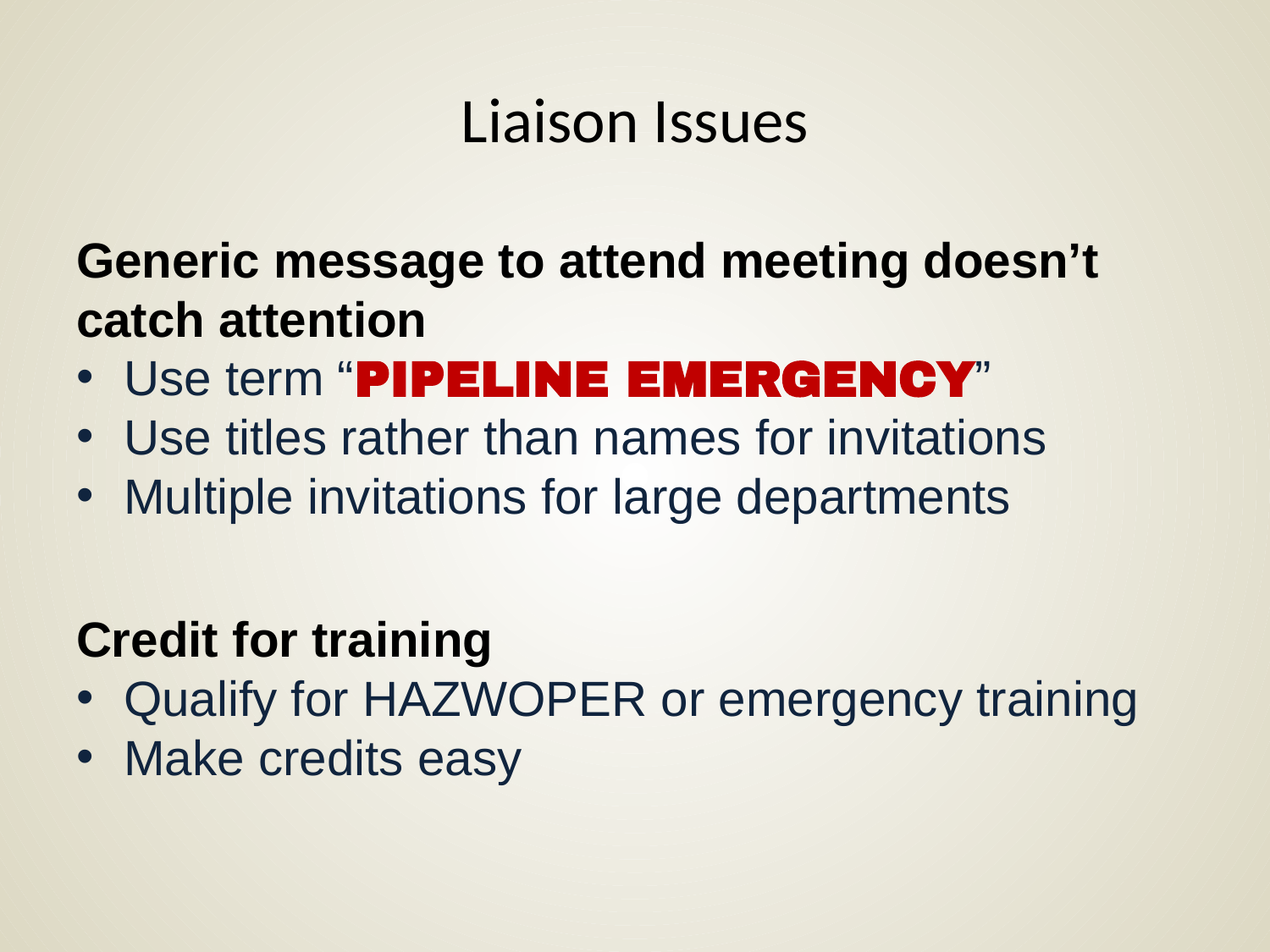

# Liaison Issues
Generic message to attend meeting doesn’t catch attention
Use term “PIPELINE EMERGENCY”
Use titles rather than names for invitations
Multiple invitations for large departments

Credit for training
Qualify for HAZWOPER or emergency training
Make credits easy